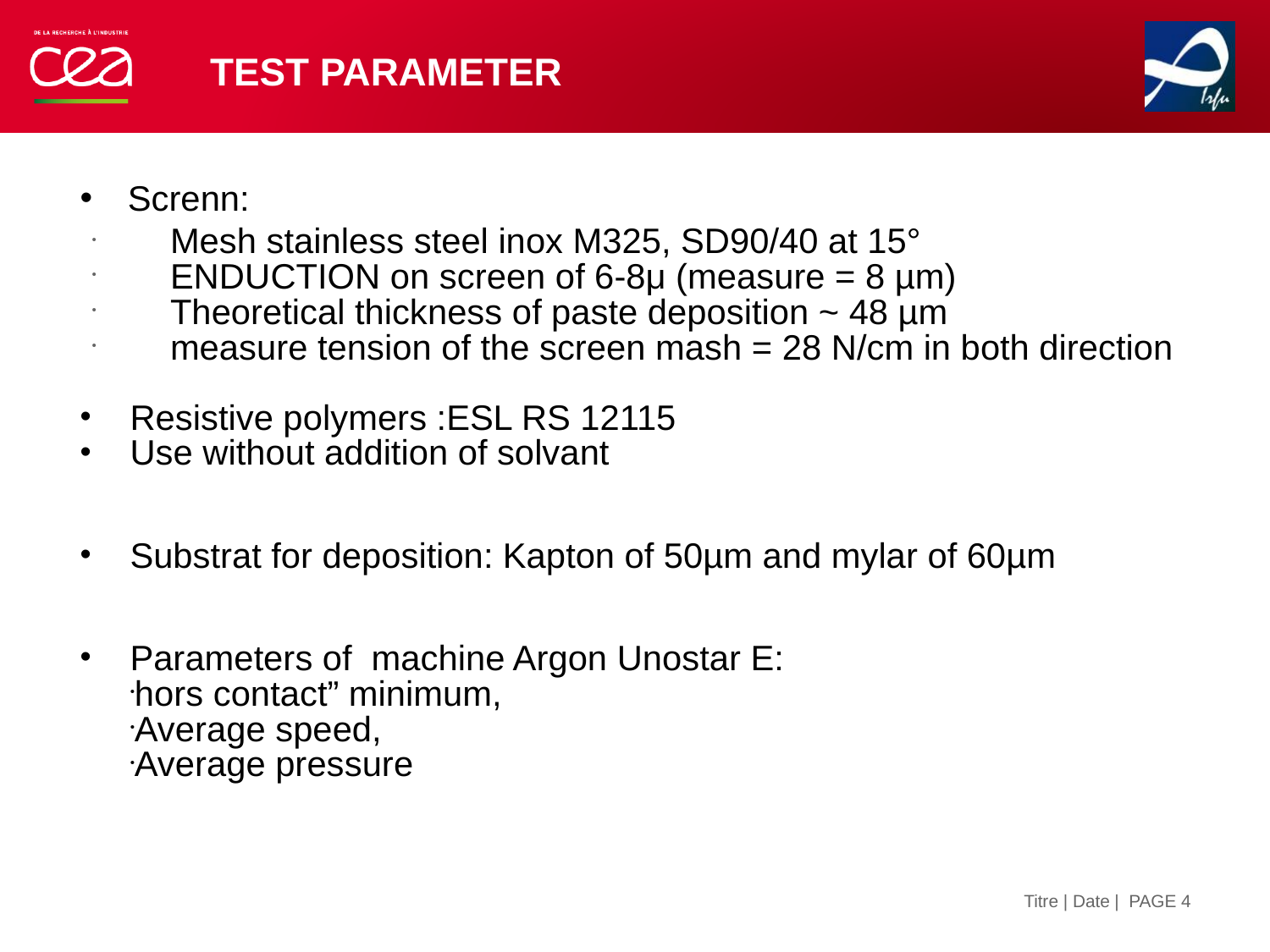

# Test parameter
Screnn:
Mesh stainless steel inox M325, SD90/40 at 15°
ENDUCTION on screen of 6-8μ (measure = 8 µm)
Theoretical thickness of paste deposition ~ 48 µm
measure tension of the screen mash = 28 N/cm in both direction

Resistive polymers :ESL RS 12115
Use without addition of solvant

Substrat for deposition: Kapton of 50µm and mylar of 60µm

Parameters of  machine Argon Unostar E:
hors contact” minimum,
Average speed,
Average pressure
|  PAGE 4
Titre | Date